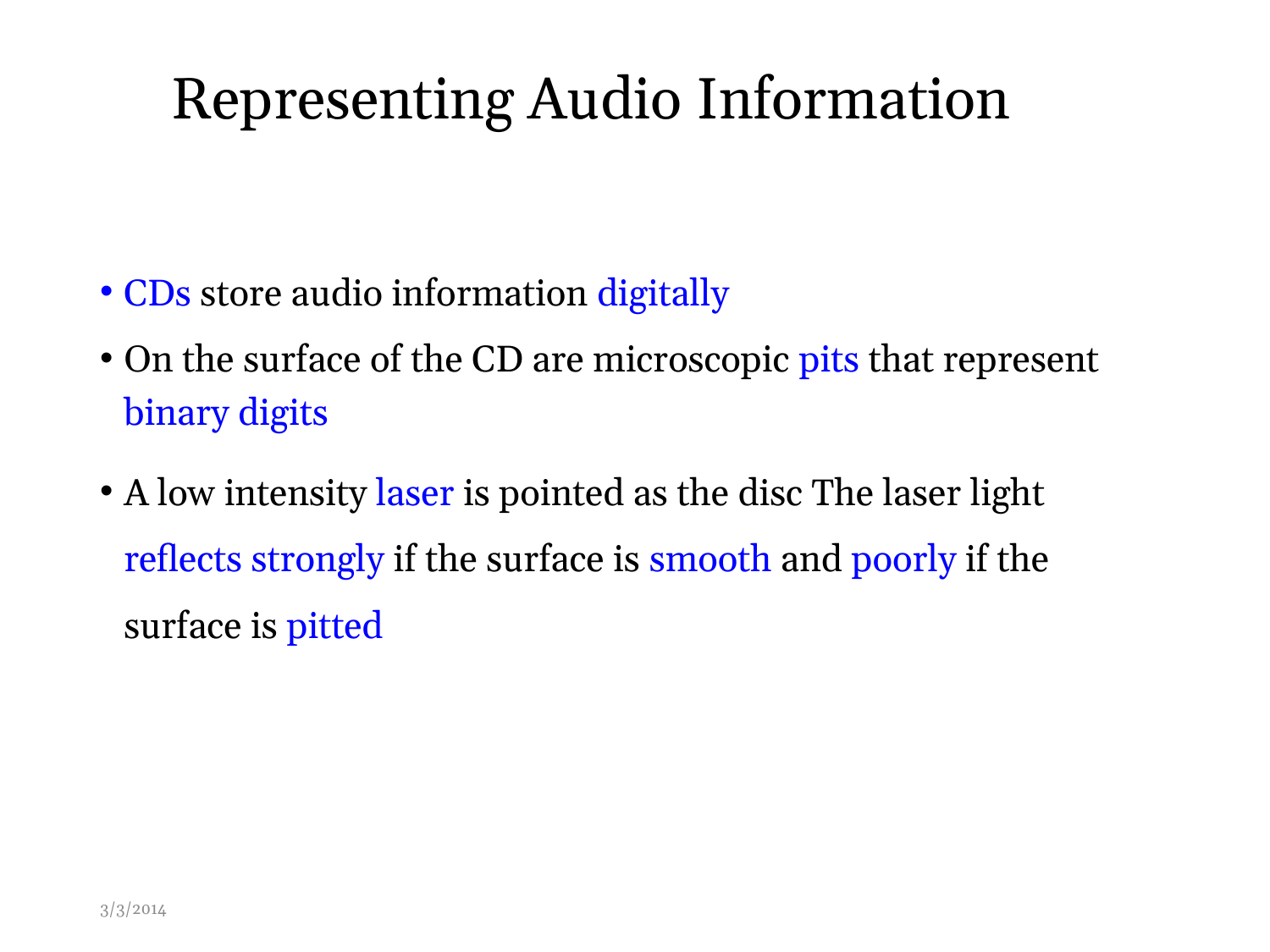

# Representing Audio Information
CDs store audio information digitally
On the surface of the CD are microscopic pits that represent binary digits
A low intensity laser is pointed as the disc The laser light reflects strongly if the surface is smooth and poorly if the surface is pitted
3/3/2014